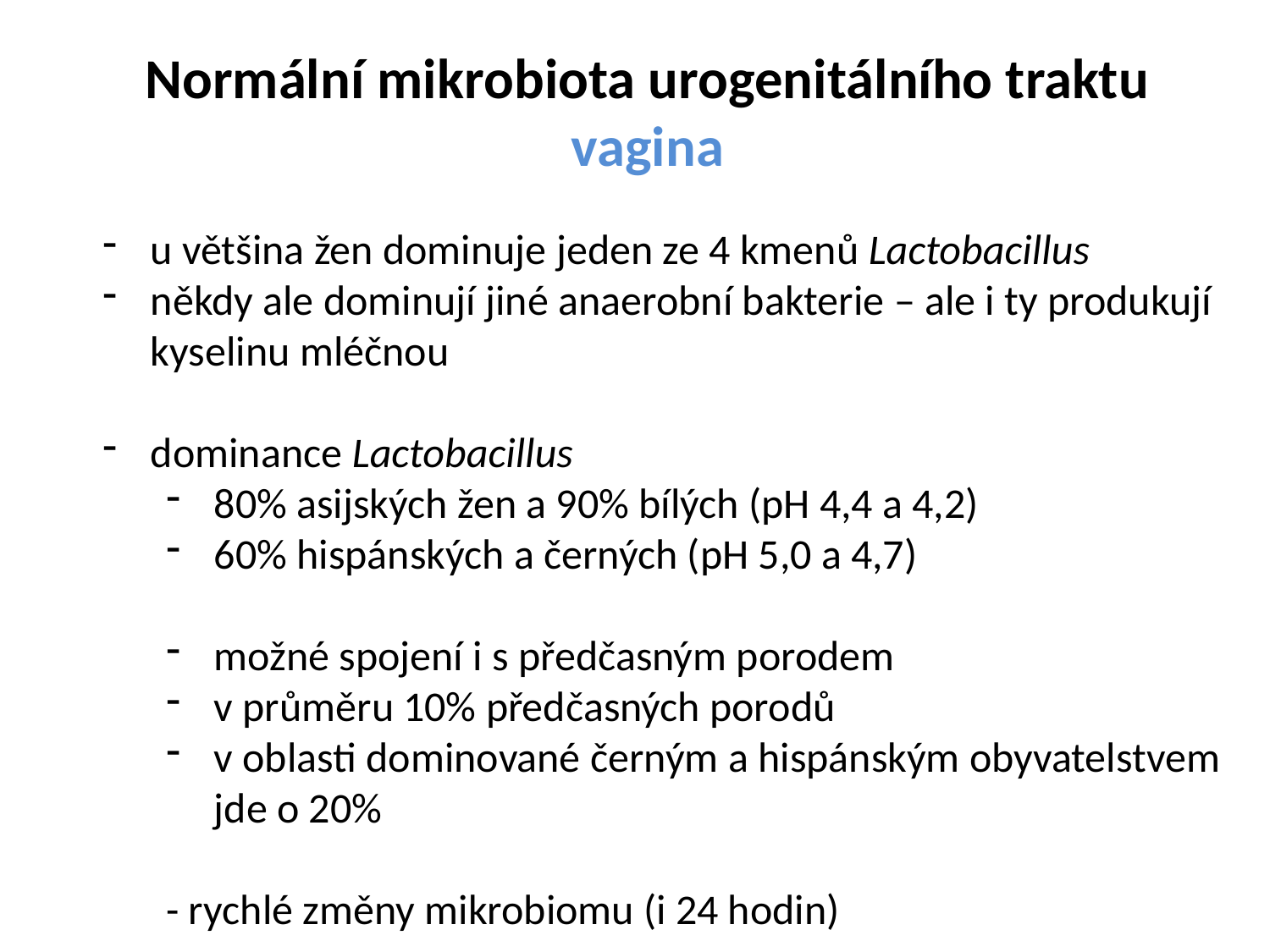

Normální mikrobiota urogenitálního traktu
vagina
u většina žen dominuje jeden ze 4 kmenů Lactobacillus
někdy ale dominují jiné anaerobní bakterie – ale i ty produkují
     kyselinu mléčnou

dominance Lactobacillus
80% asijských žen a 90% bílých (pH 4,4 a 4,2)
60% hispánských a černých (pH 5,0 a 4,7)

možné spojení i s předčasným porodem
v průměru 10% předčasných porodů
v oblasti dominované černým a hispánským obyvatelstvem
     jde o 20%

- rychlé změny mikrobiomu (i 24 hodin)